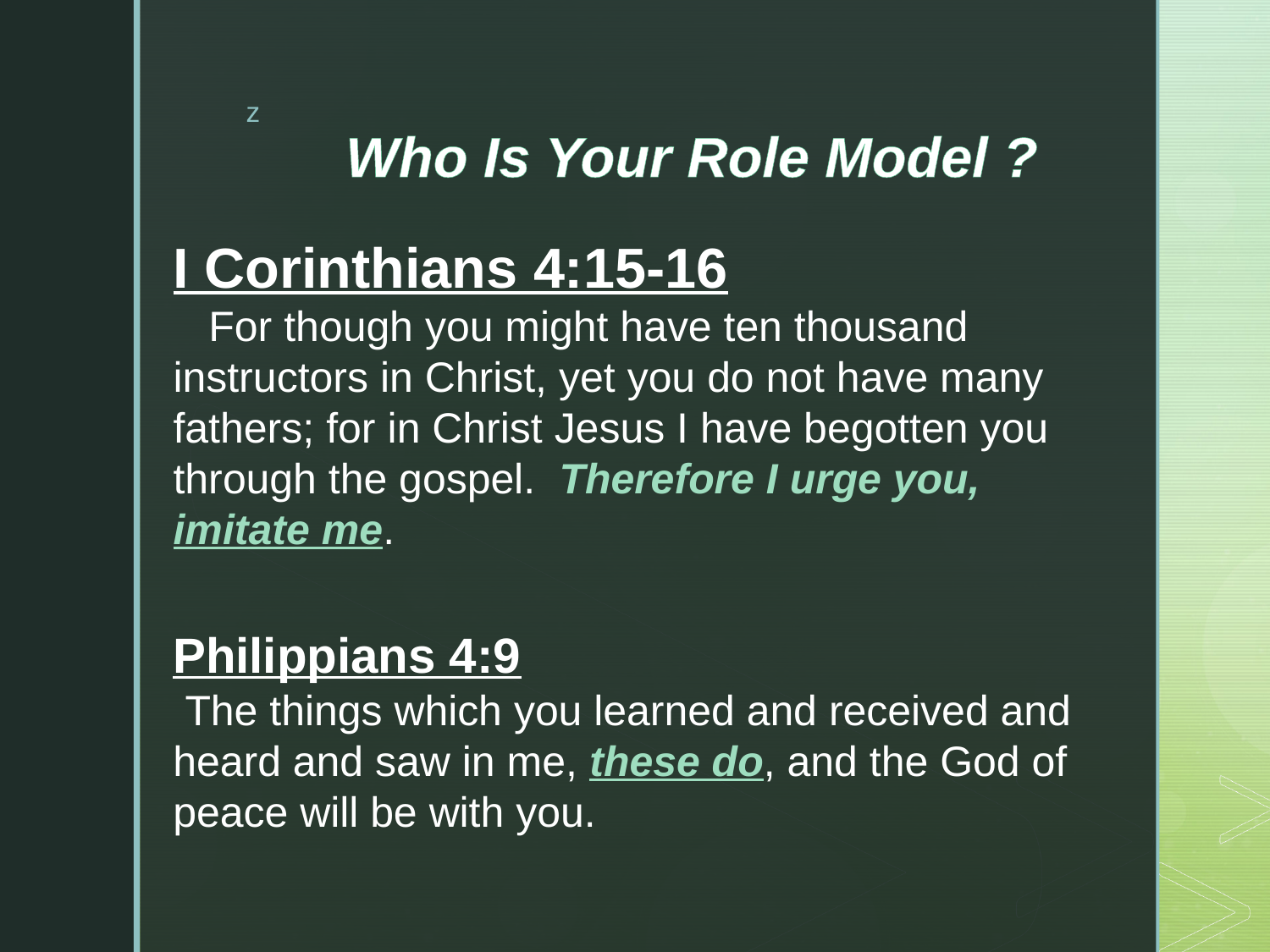

Who Is Your Role Model ?
I Corinthians 4:15-16
   For though you might have ten thousand instructors in Christ, yet you do not have many fathers; for in Christ Jesus I have begotten you through the gospel.  Therefore I urge you, imitate me.
Philippians 4:9
 The things which you learned and received and heard and saw in me, these do, and the God of peace will be with you.